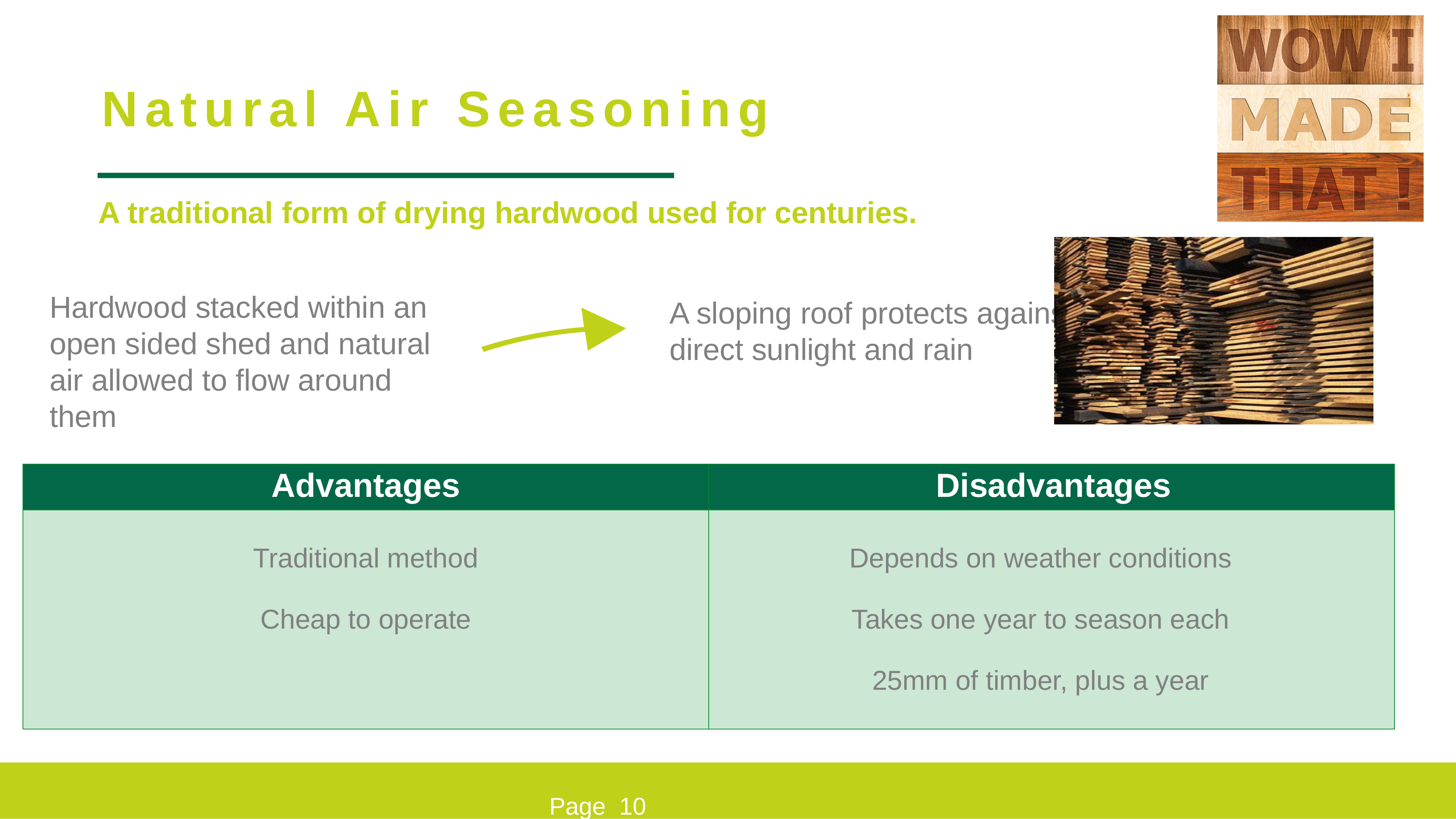

Natural Air Seasoning

A traditional form of drying hardwood used for centuries.

Hardwood stacked within an open sided shed and natural air allowed to flow around them
A sloping roof protects against direct sunlight and rain

| Advantages | Disadvantages |
| --- | --- |
| Traditional method Cheap to operate | Depends on weather conditions Takes one year to season each 25mm of timber, plus a year |